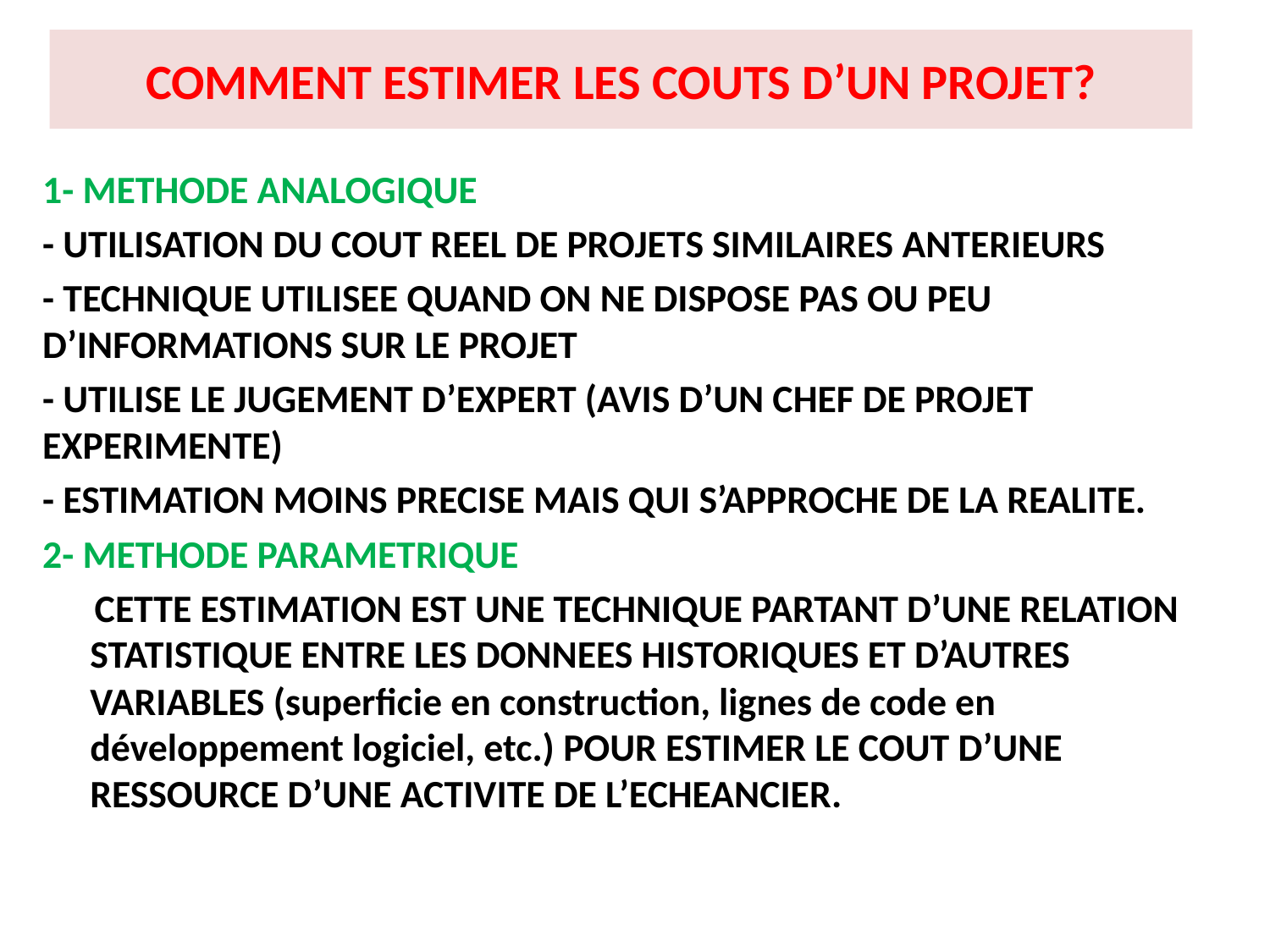

COMMENT ESTIMER LES COUTS D’UN PROJET?
1- METHODE ANALOGIQUE
- UTILISATION DU COUT REEL DE PROJETS SIMILAIRES ANTERIEURS
- TECHNIQUE UTILISEE QUAND ON NE DISPOSE PAS OU PEU D’INFORMATIONS SUR LE PROJET
- UTILISE LE JUGEMENT D’EXPERT (AVIS D’UN CHEF DE PROJET EXPERIMENTE)
- ESTIMATION MOINS PRECISE MAIS QUI S’APPROCHE DE LA REALITE.
2- METHODE PARAMETRIQUE
      CETTE ESTIMATION EST UNE TECHNIQUE PARTANT D’UNE RELATION STATISTIQUE ENTRE LES DONNEES HISTORIQUES ET D’AUTRES VARIABLES (superficie en construction, lignes de code en développement logiciel, etc.) POUR ESTIMER LE COUT D’UNE RESSOURCE D’UNE ACTIVITE DE L’ECHEANCIER.